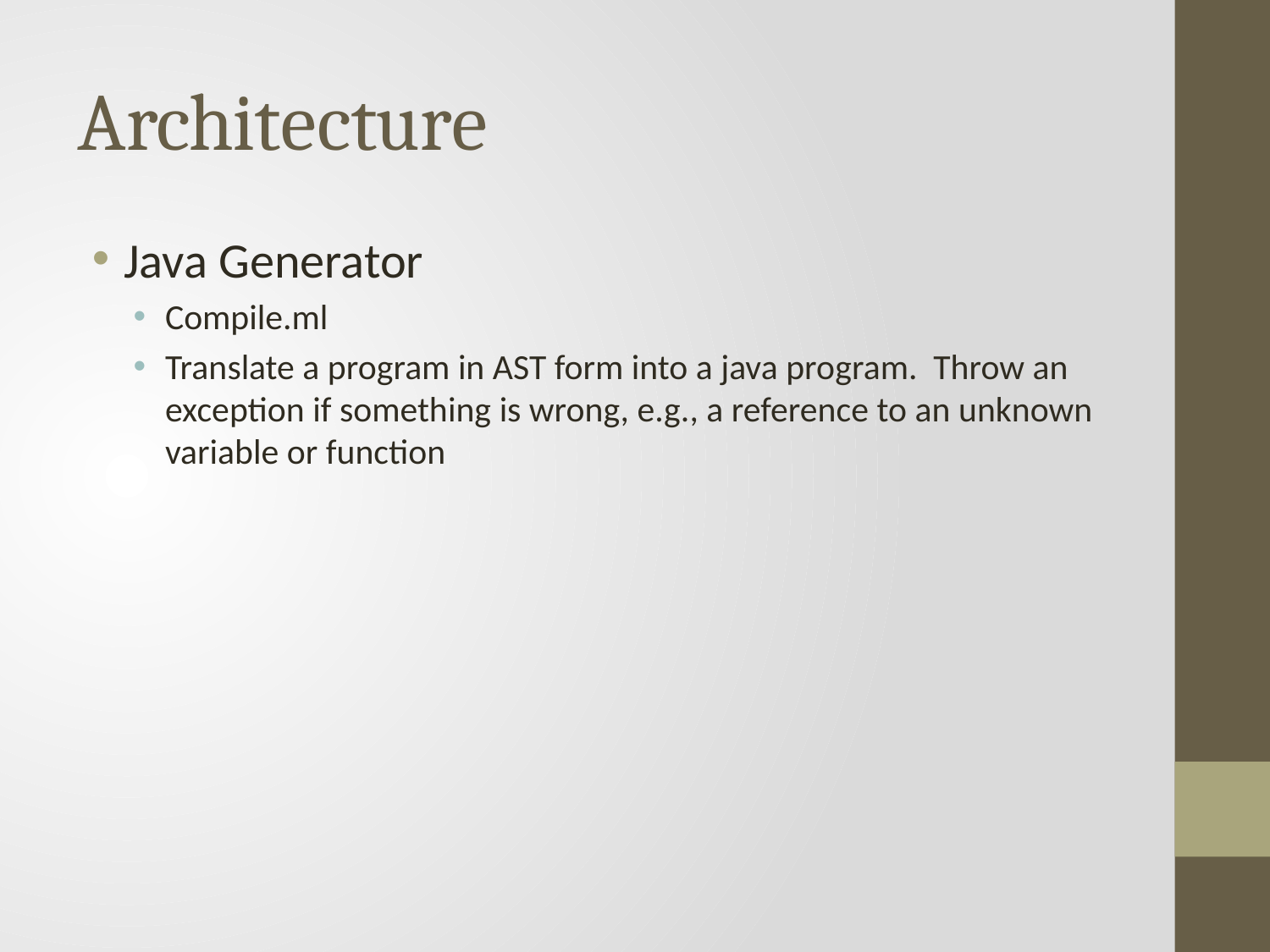

# Architecture
Java Generator
Compile.ml
Translate a program in AST form into a java program.  Throw an exception if something is wrong, e.g., a reference to an unknown variable or function